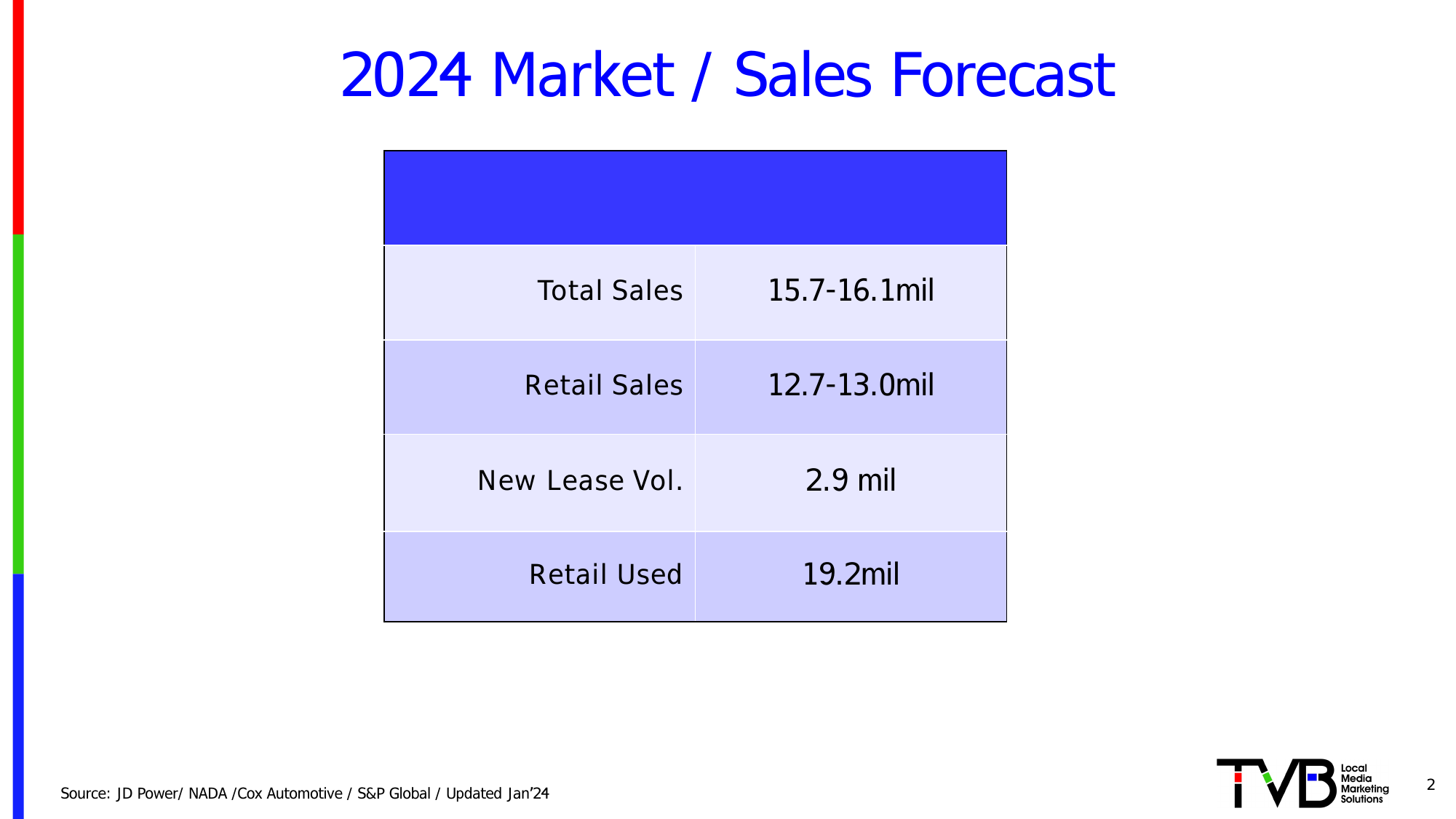

# 2024 Market / Sales Forecast
|  |  |
| --- | --- |
| Total Sales | 15.7-16.1mil |
| Retail Sales | 12.7-13.0mil |
| New Lease Vol. | 2.9 mil |
| Retail Used | 19.2mil |
2
Source: JD Power/ NADA /Cox Automotive / S&P Global / Updated Jan’24